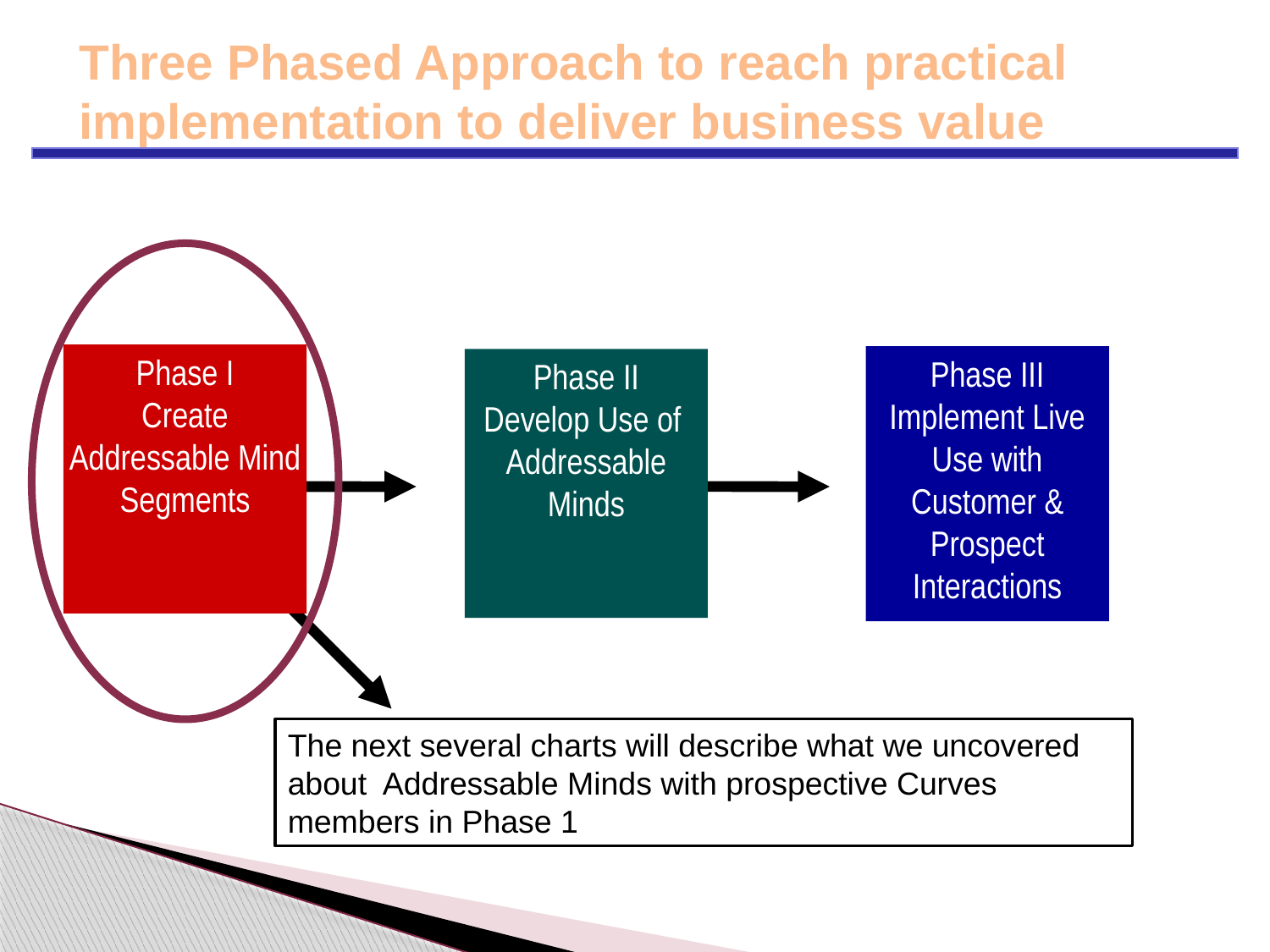

# Three Phased Approach to reach practical implementation to deliver business value

Phase I
Create Addressable Mind Segments
Phase III
Implement Live Use with Customer & Prospect Interactions
Phase II
Develop Use of  Addressable Minds

The next several charts will describe what we uncovered about  Addressable Minds with prospective Curves members in Phase 1